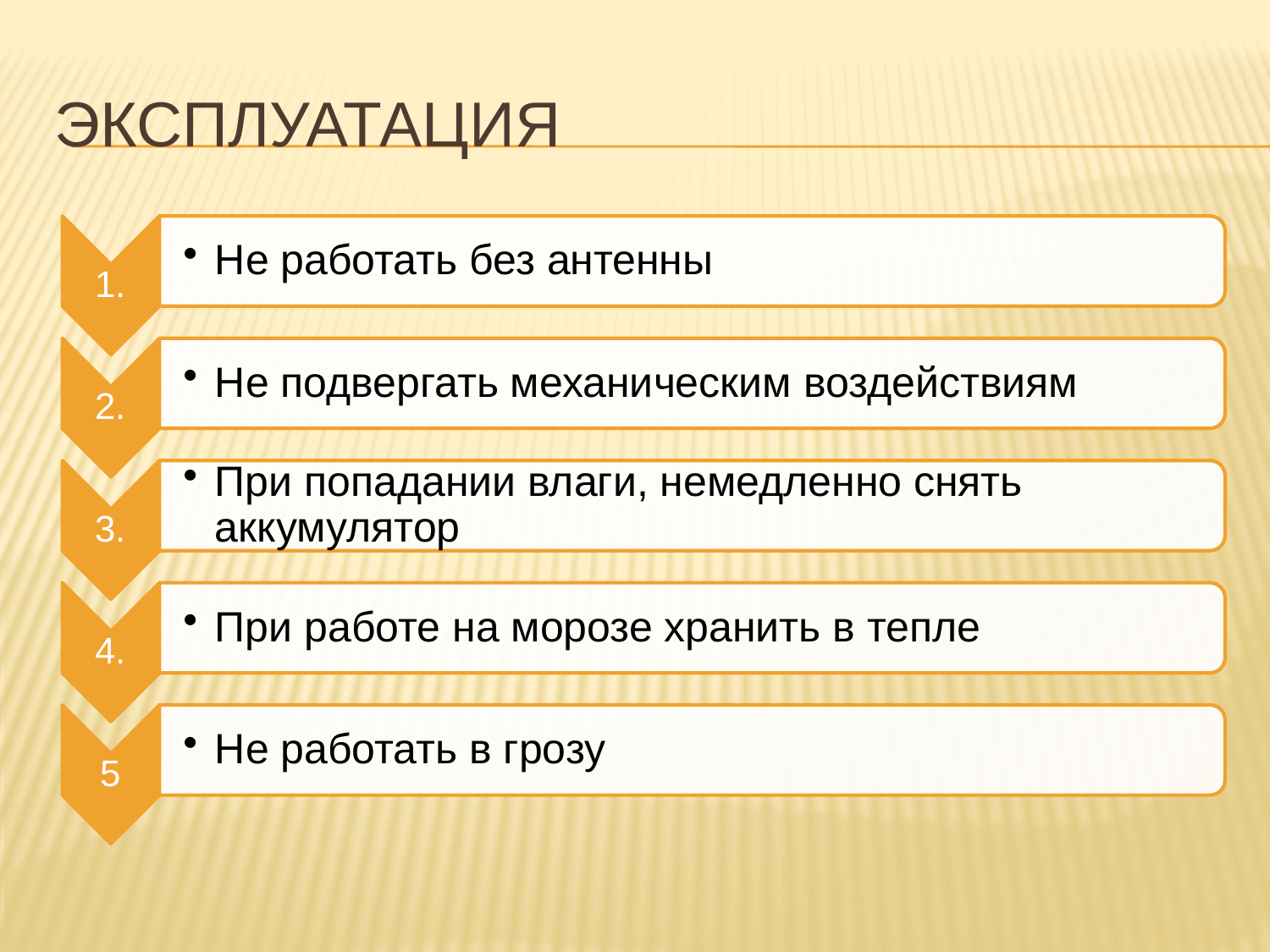

# Эксплуатация
1.
Не работать без антенны
2.
Не подвергать механическим воздействиям
3.
При попадании влаги, немедленно снять аккумулятор
4.
При работе на морозе хранить в тепле
5
Не работать в грозу